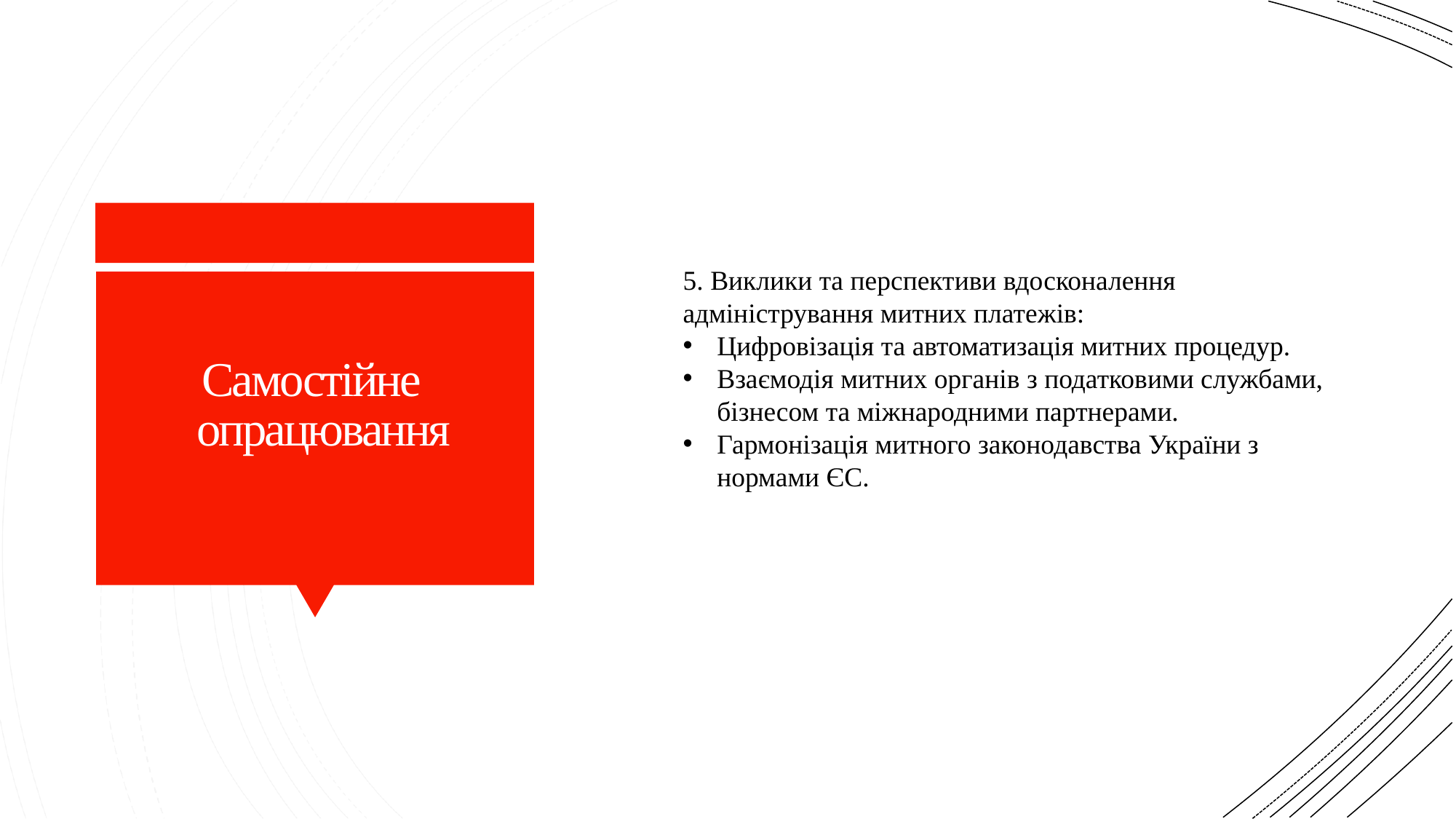

5. Виклики та перспективи вдосконалення адміністрування митних платежів:
Цифровізація та автоматизація митних процедур.
Взаємодія митних органів з податковими службами, бізнесом та міжнародними партнерами.
Гармонізація митного законодавства України з нормами ЄС.
Самостійне опрацювання